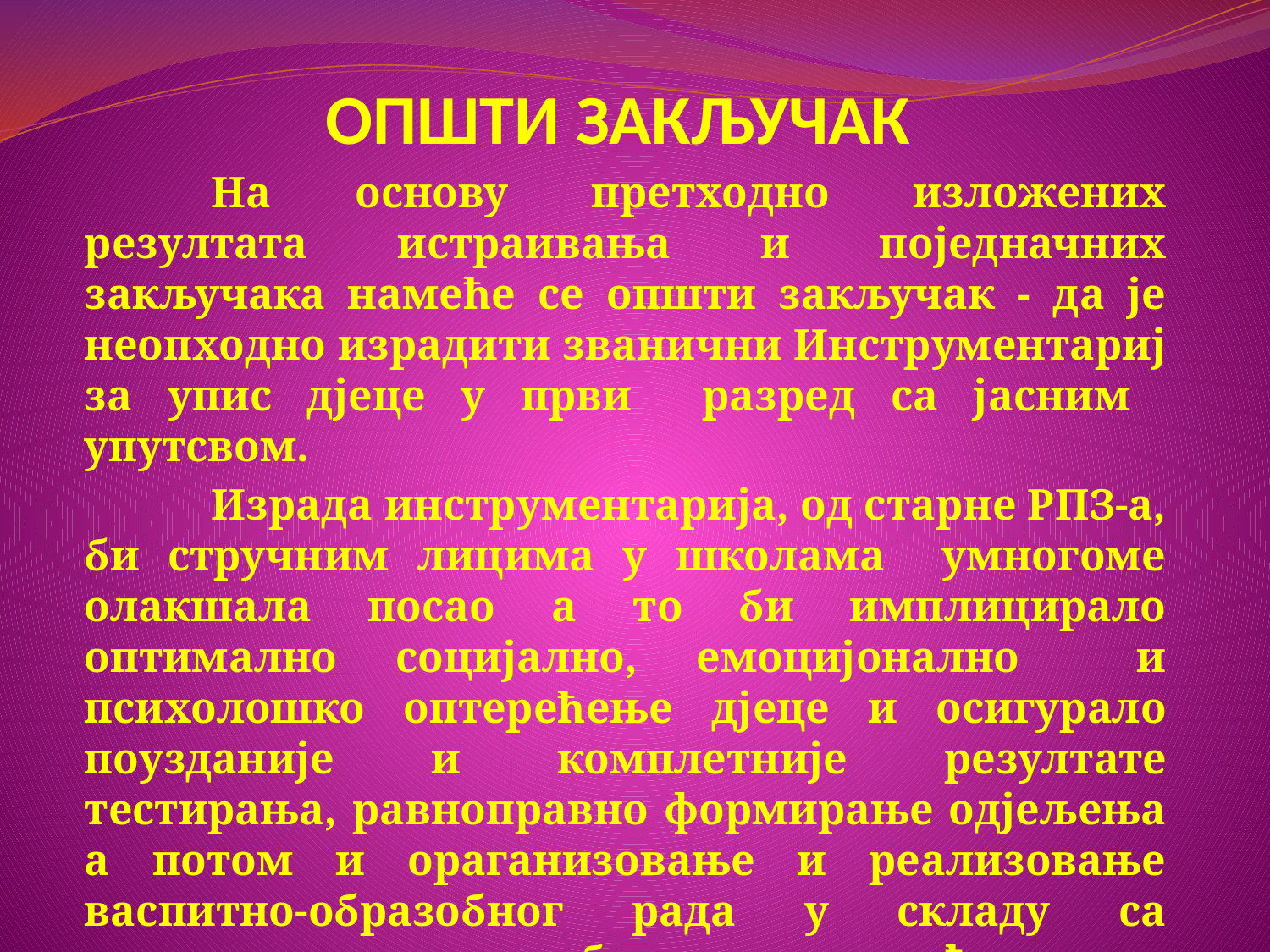

# ОПШТИ ЗАКЉУЧАК
	На основу претходно изложених резултата истраивања и поједначних закључака намеће се општи закључак - да је неопходно израдити званични Инструментариј за упис дјеце у први  разред са јасним  упутсвом.
	Израда инструментарија, од старне РПЗ-а, би стручним лицима у школама  умногоме олакшала посао а то би имплицирало оптимално социјално, емоцијонално  и психолошко оптерећење дјеце и осигурало поузданије и комплетније резултате тестирања, равноправно формирање одјељења а потом и ораганизовање и реализовање васпитно-образобног рада у складу са индивидуалним спсобностима, могућностима и потребама дјеце.